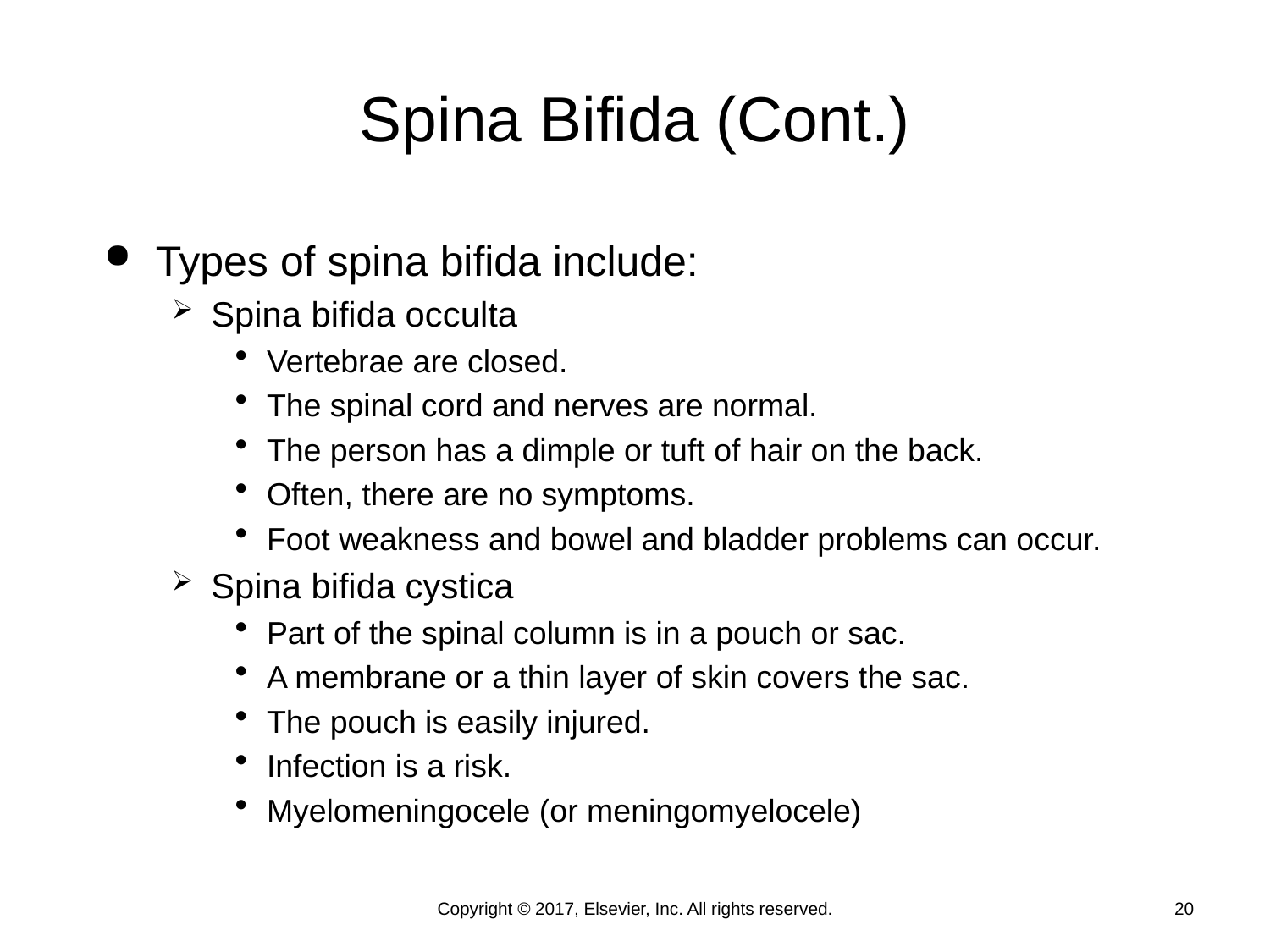

# Spina Bifida (Cont.)
Types of spina bifida include:
Spina bifida occulta
Vertebrae are closed.
The spinal cord and nerves are normal.
The person has a dimple or tuft of hair on the back.
Often, there are no symptoms.
Foot weakness and bowel and bladder problems can occur.
Spina bifida cystica
Part of the spinal column is in a pouch or sac.
A membrane or a thin layer of skin covers the sac.
The pouch is easily injured.
Infection is a risk.
Myelomeningocele (or meningomyelocele)
Copyright © 2017, Elsevier, Inc. All rights reserved.
20